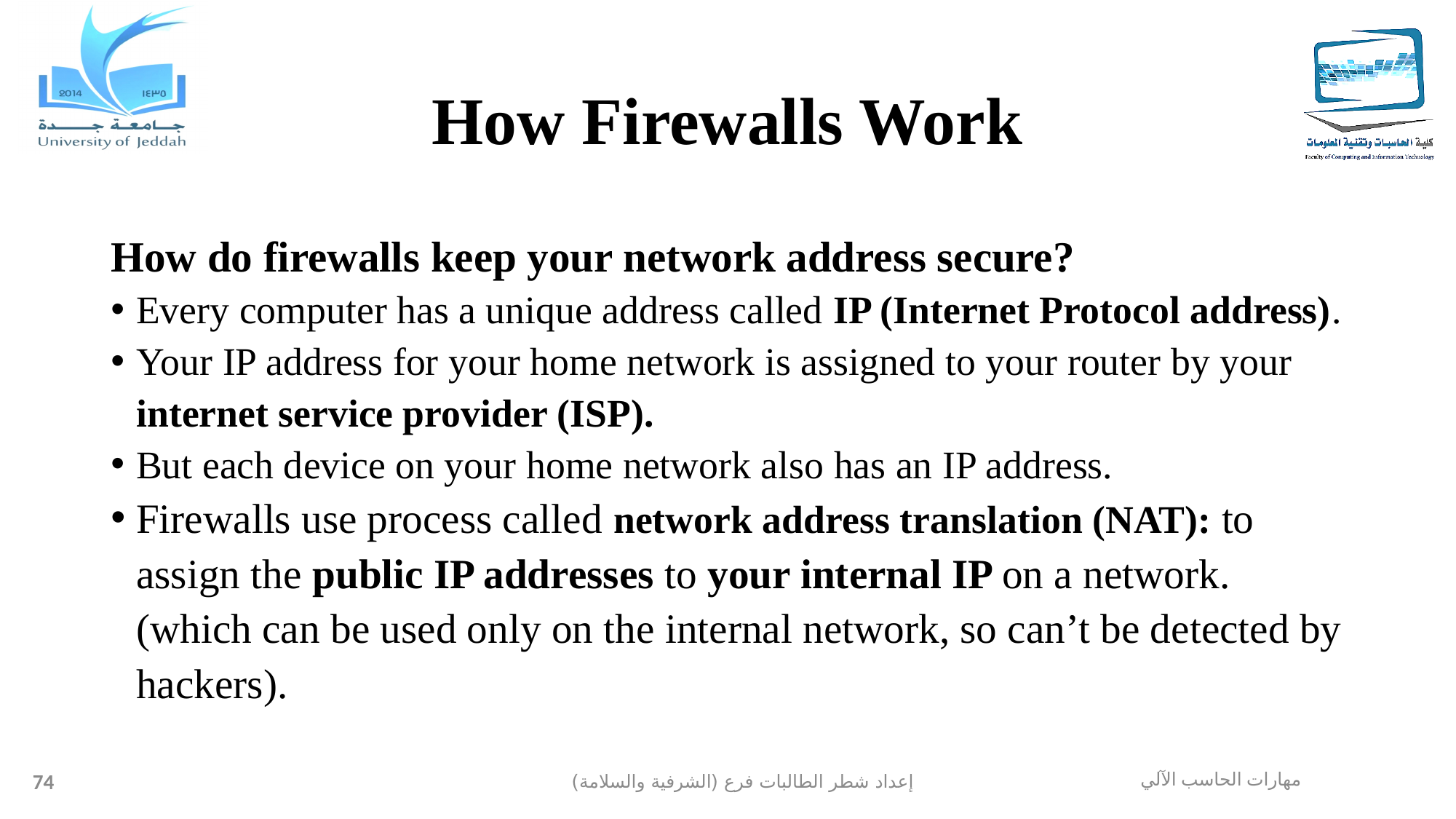

# How Firewalls Work
How do firewalls keep your network address secure?
Every computer has a unique address called IP (Internet Protocol address).
Your IP address for your home network is assigned to your router by your internet service provider (ISP).
But each device on your home network also has an IP address.
Firewalls use process called network address translation (NAT): to assign the public IP addresses to your internal IP on a network. (which can be used only on the internal network, so can’t be detected by hackers).

74
إعداد شطر الطالبات فرع (الشرفية والسلامة)